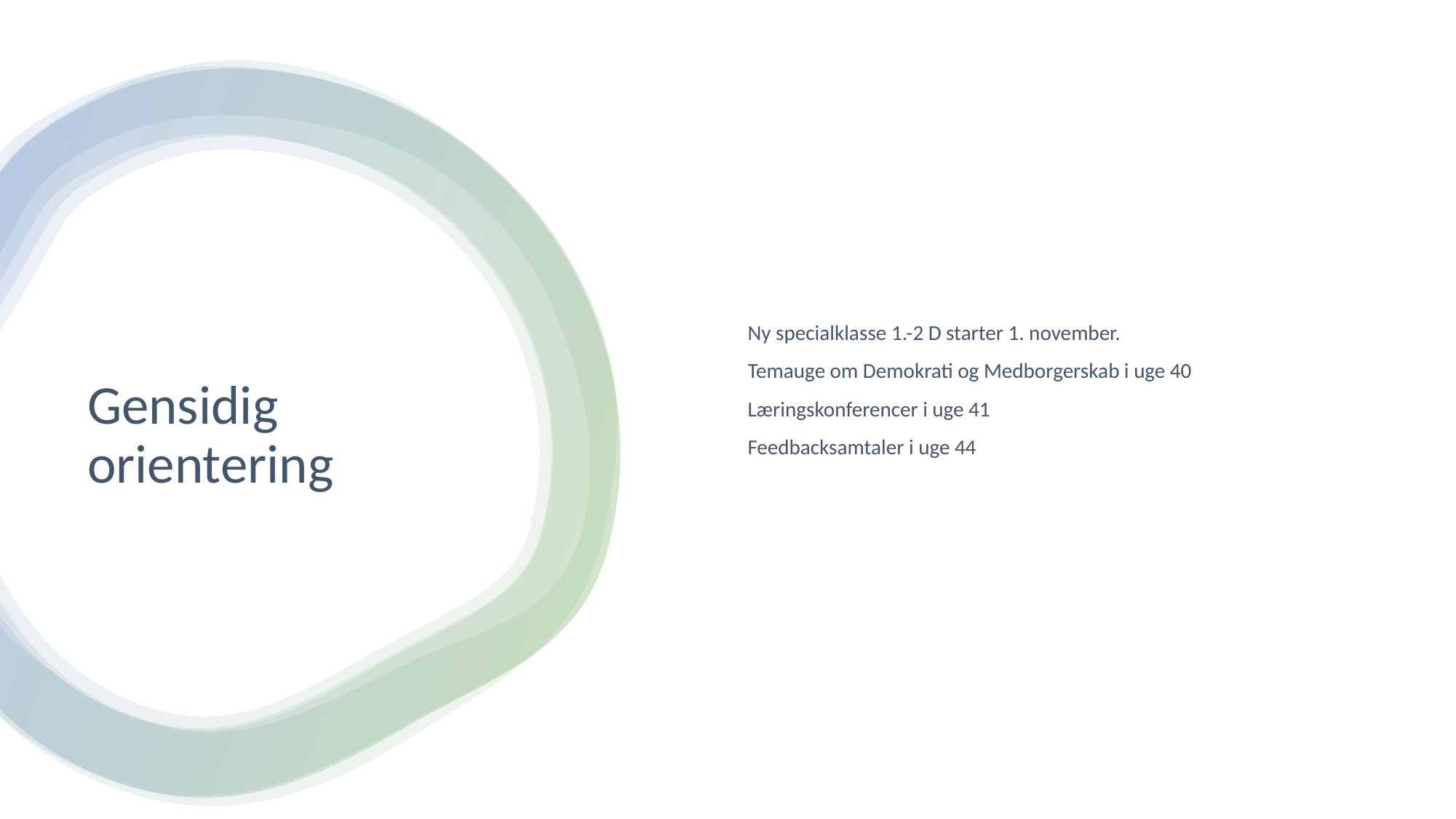

Ny specialklasse 1.-2 D starter 1. november.
Temauge om Demokrati og Medborgerskab i uge 40
Læringskonferencer i uge 41
Feedbacksamtaler i uge 44

# Gensidig orientering